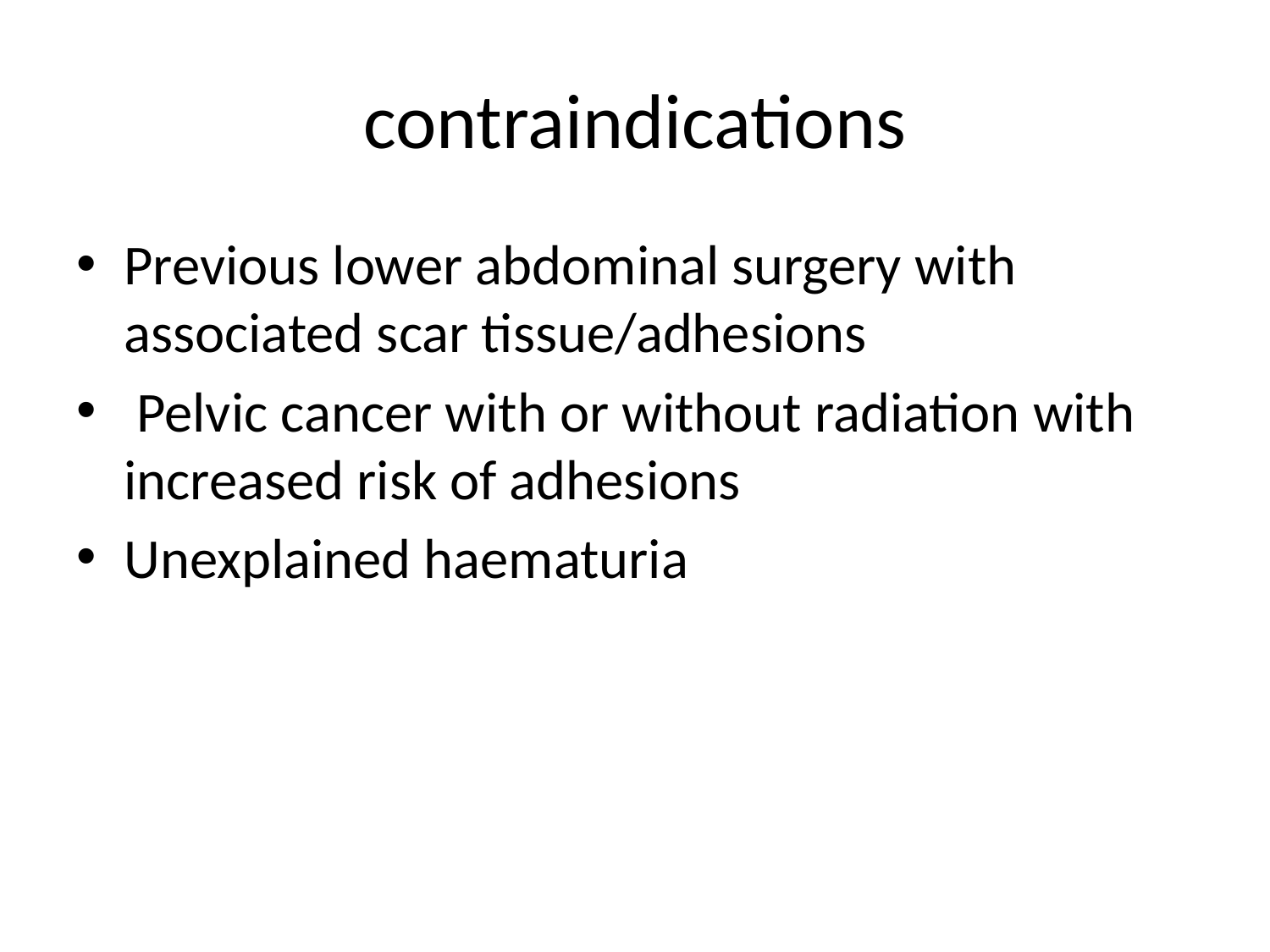

# contraindications
Previous lower abdominal surgery with associated scar tissue/adhesions
 Pelvic cancer with or without radiation with increased risk of adhesions
Unexplained haematuria